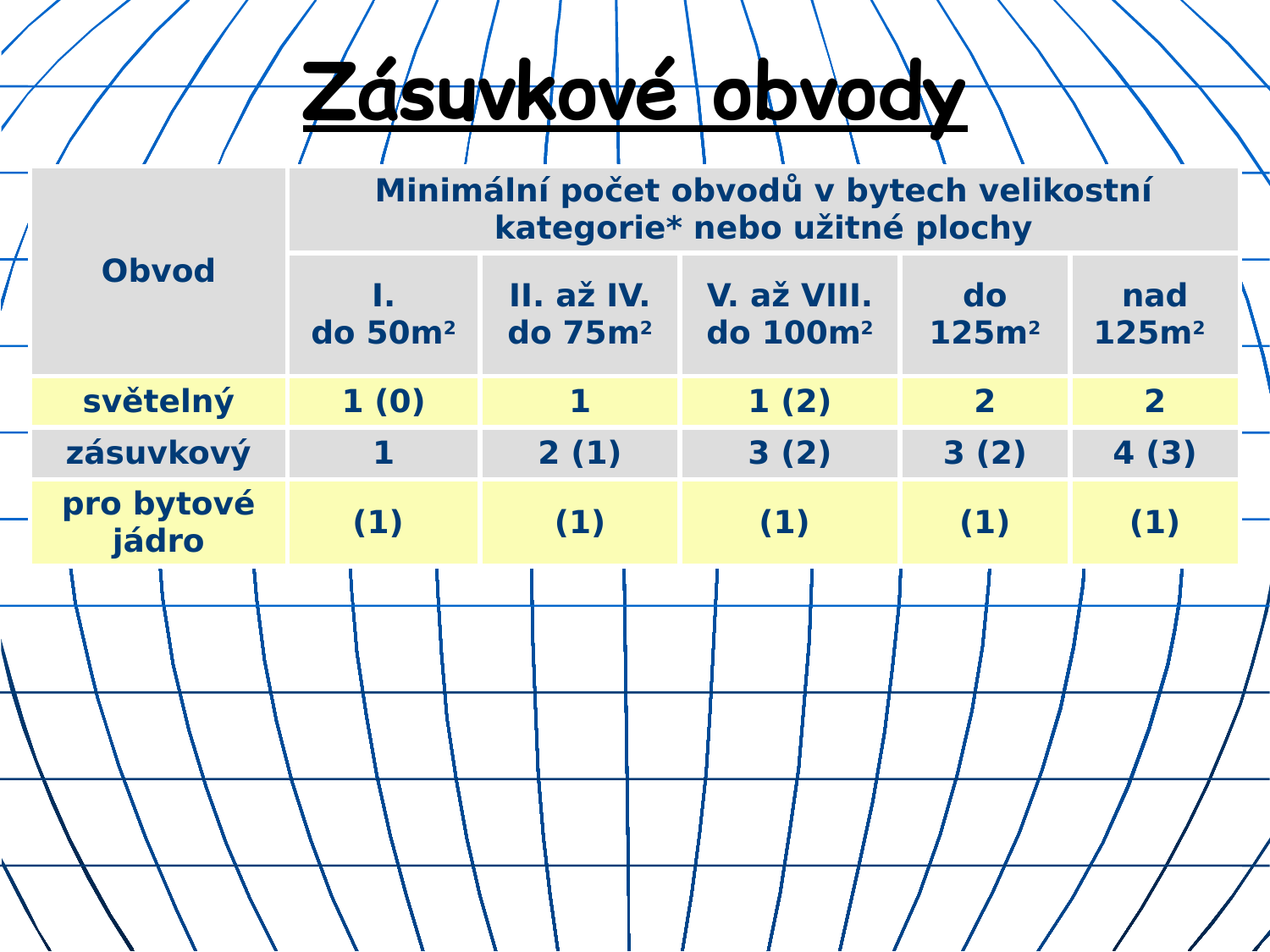

Zásuvkové obvody
| Obvod | Minimální počet obvodů v bytech velikostní kategorie\* nebo užitné plochy |  |  |  |  |
| --- | --- | --- | --- | --- | --- |
|  | I. do 50m2 | II. až IV. do 75m2 | V. až VIII. do 100m2 | do 125m2 | nad 125m2 |
| světelný | 1 (0) | 1 | 1 (2) | 2 | 2 |
| zásuvkový | 1 | 2 (1) | 3 (2) | 3 (2) | 4 (3) |
| pro bytové jádro | (1) | (1) | (1) | (1) | (1) |